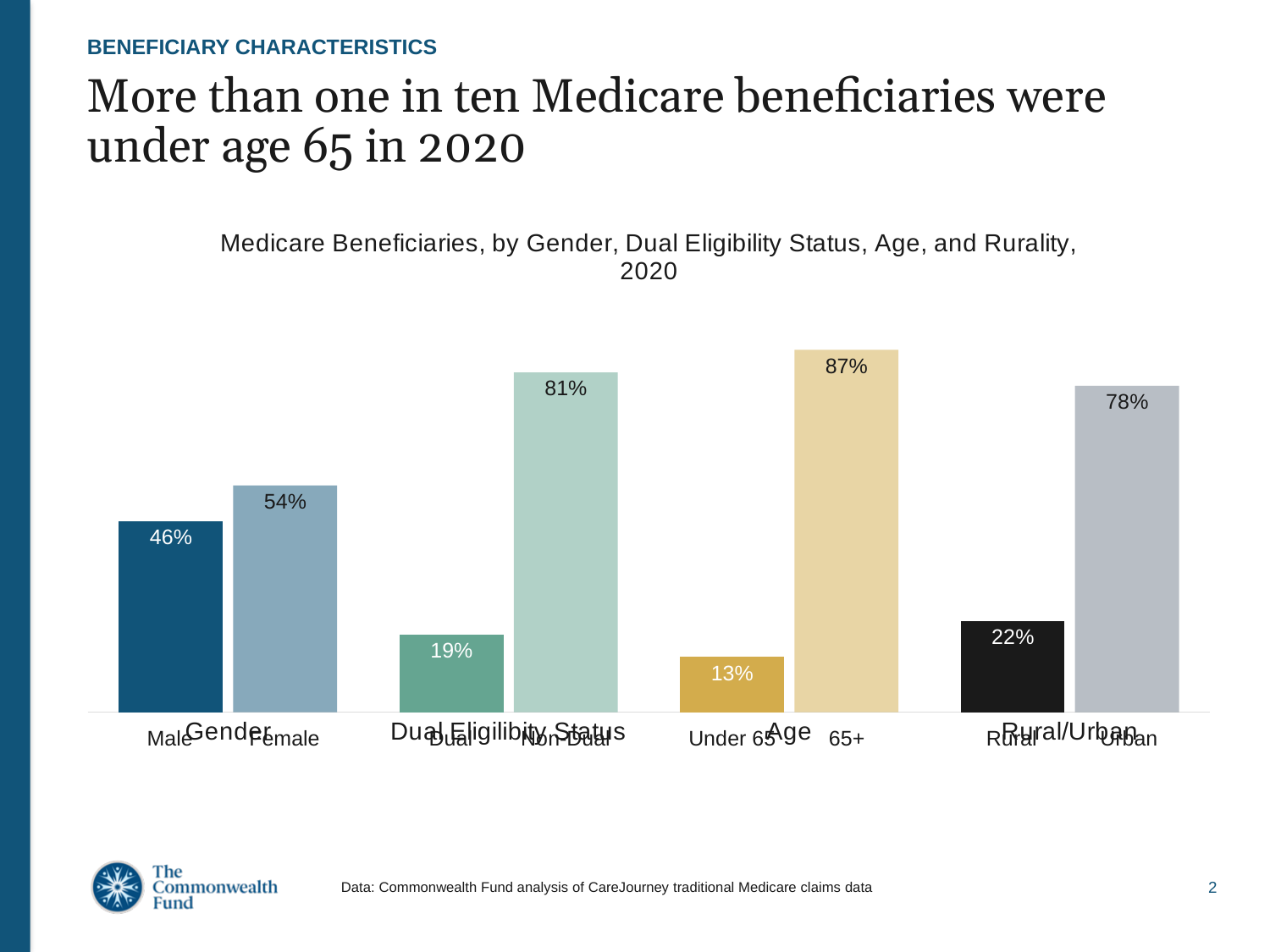

BENEFICIARY CHARACTERISTICS
# More than one in ten Medicare beneficiaries were under age 65 in 2020

### Chart: Medicare Beneficiaries, by Gender, Dual Eligibility Status, Age, and Rurality, 2020

| Category |  |  |
|---|---|---|
| Gender | 0.45670916619971424 | 0.5432908338002856 |
| Dual Eligilibity Status | 0.18637438552885133 | 0.8136256144711487 |
| Age | 0.13200764000446746 | 0.8679923599955326 |
| Rural/Urban | 0.21835643635303598 | 0.781643563646964 |
Male
Female
Dual
Non-Dual
Under 65
65+
Rural
Urban
Data: Commonwealth Fund analysis of CareJourney traditional Medicare claims data